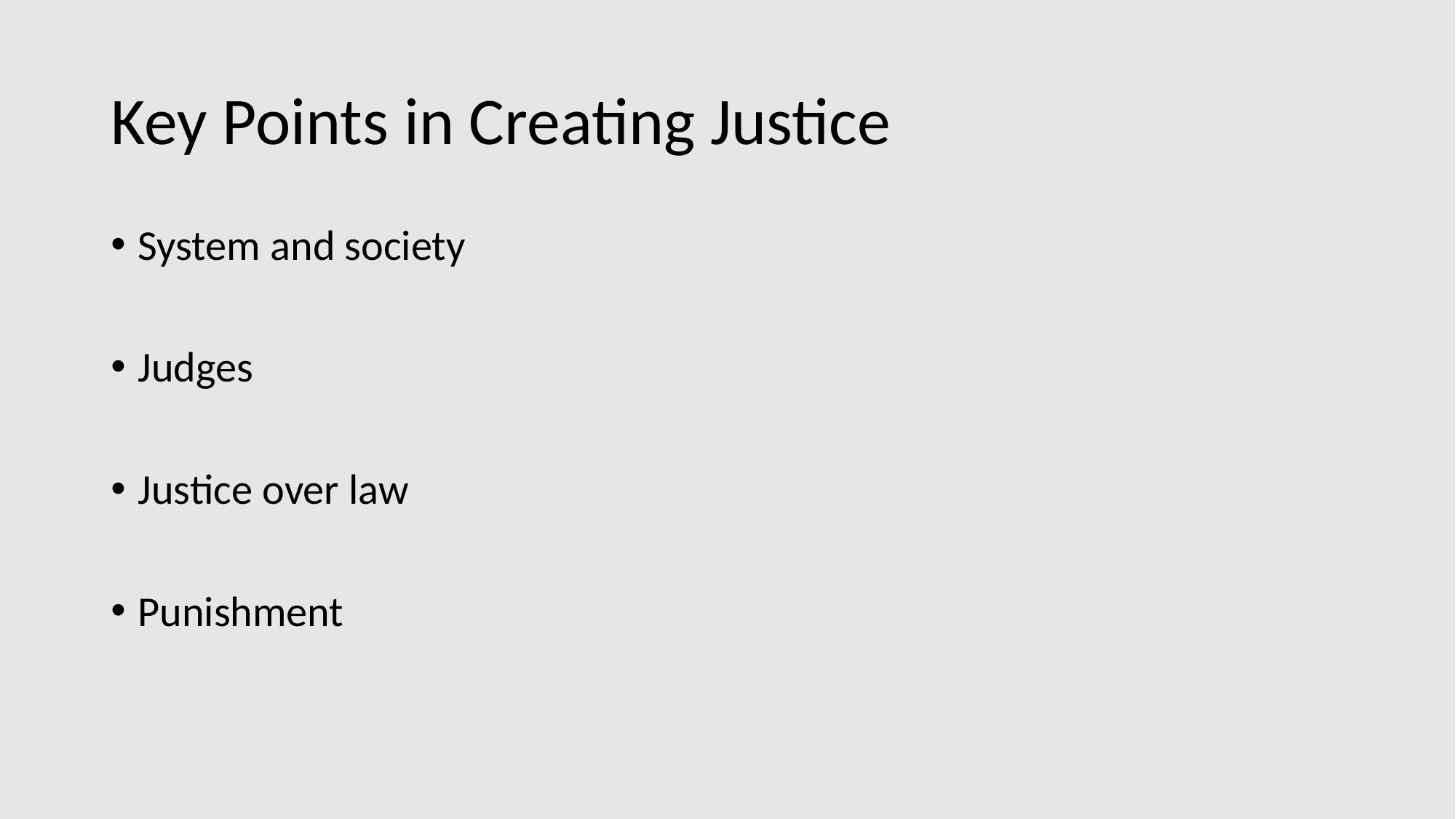

# Key Points in Creating Justice
System and society

Judges

Justice over law

Punishment